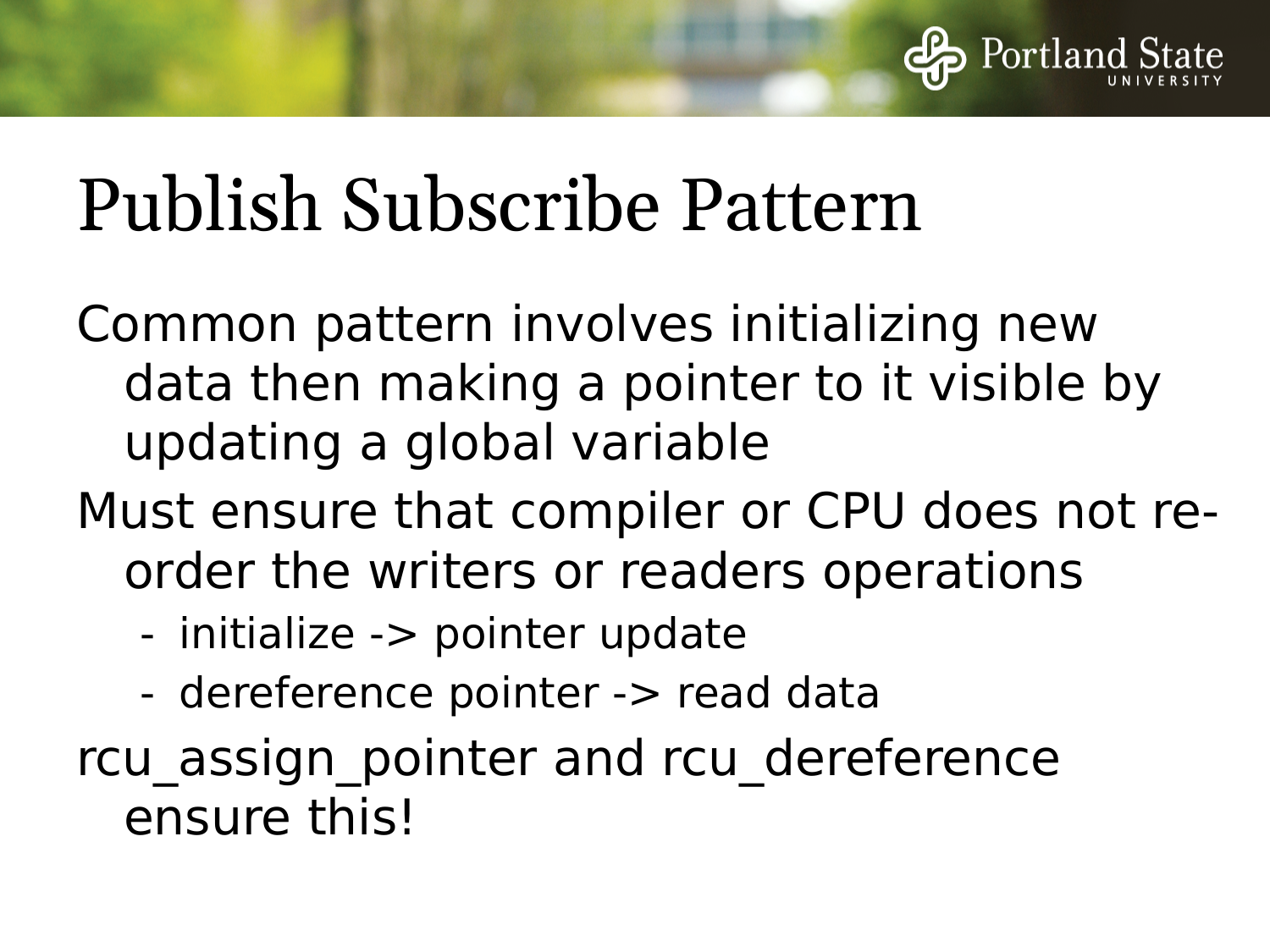

# Publish Subscribe Pattern
Common pattern involves initializing new data then making a pointer to it visible by updating a global variable
Must ensure that compiler or CPU does not re-order the writers or readers operations
-	initialize -> pointer update
-	dereference pointer -> read data
rcu_assign_pointer and rcu_dereference ensure this!